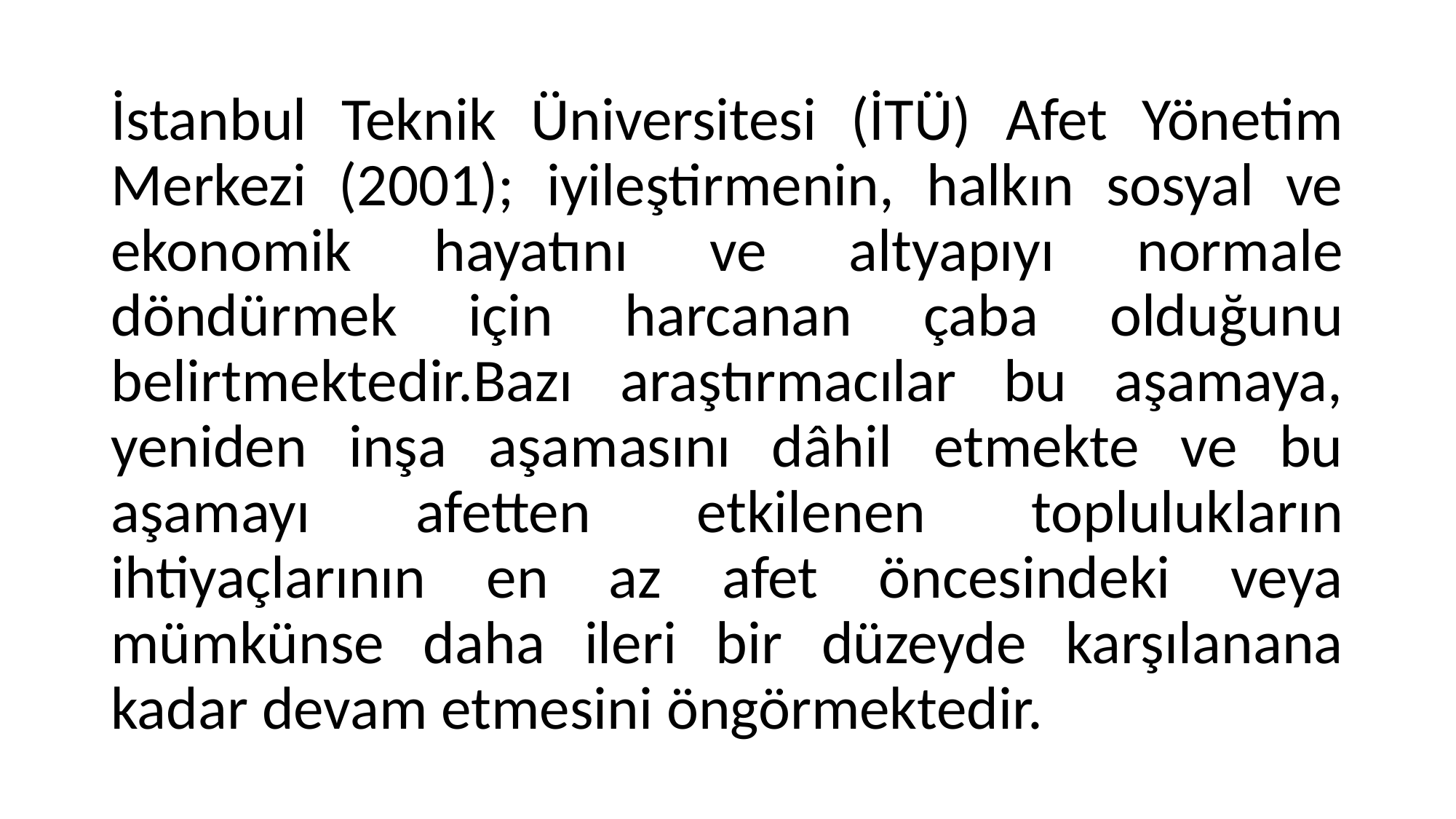

İstanbul Teknik Üniversitesi (İTÜ) Afet Yönetim Merkezi (2001); iyileştirmenin, halkın sosyal ve ekonomik hayatını ve altyapıyı normale döndürmek için harcanan çaba olduğunu belirtmektedir.Bazı araştırmacılar bu aşamaya, yeniden inşa aşamasını dâhil etmekte ve bu aşamayı afetten etkilenen toplulukların ihtiyaçlarının en az afet öncesindeki veya mümkünse daha ileri bir düzeyde karşılanana kadar devam etmesini öngörmektedir.